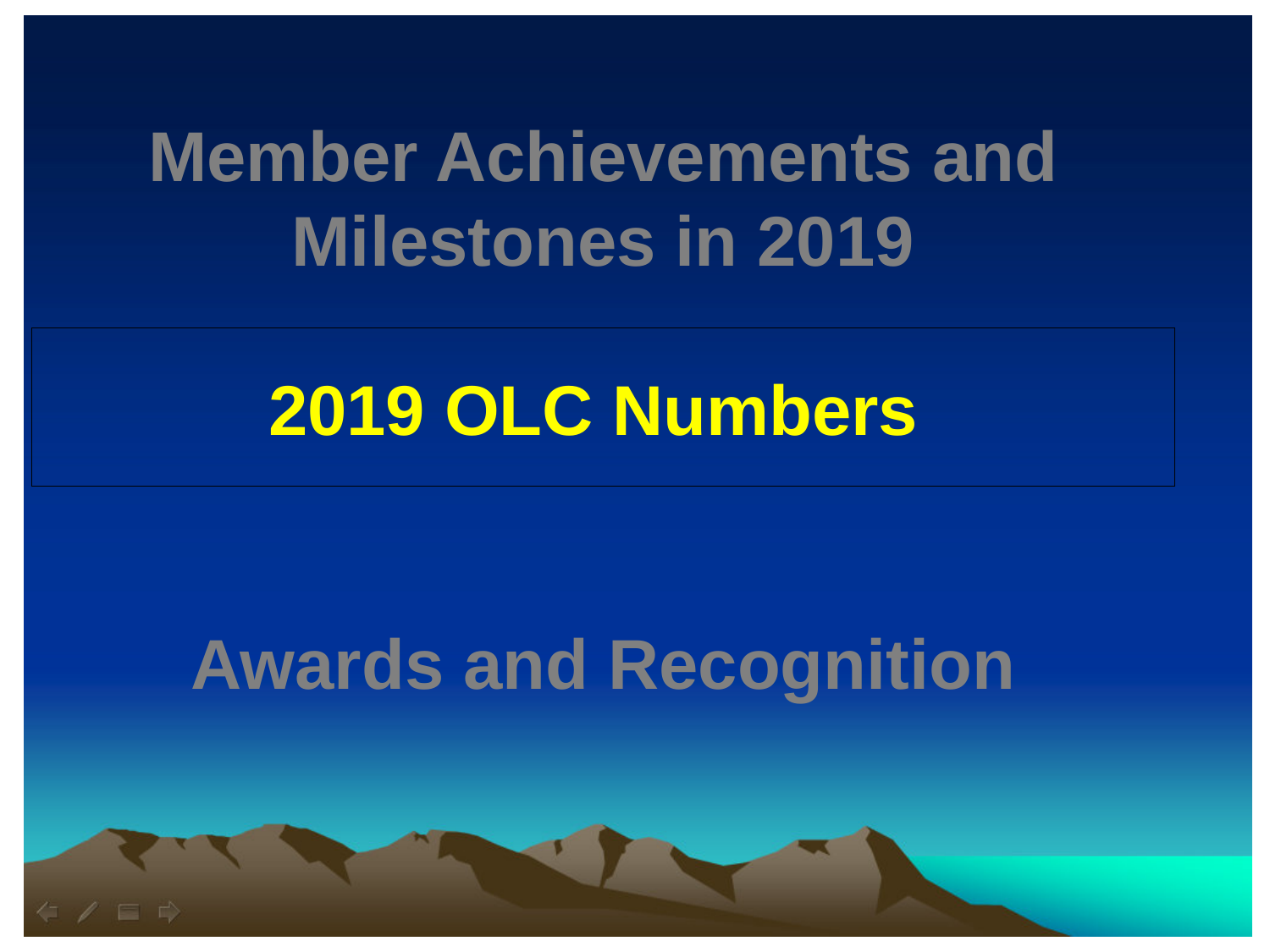

Member Achievements and Milestones in 2019
2019 OLC Numbers
Awards and Recognition